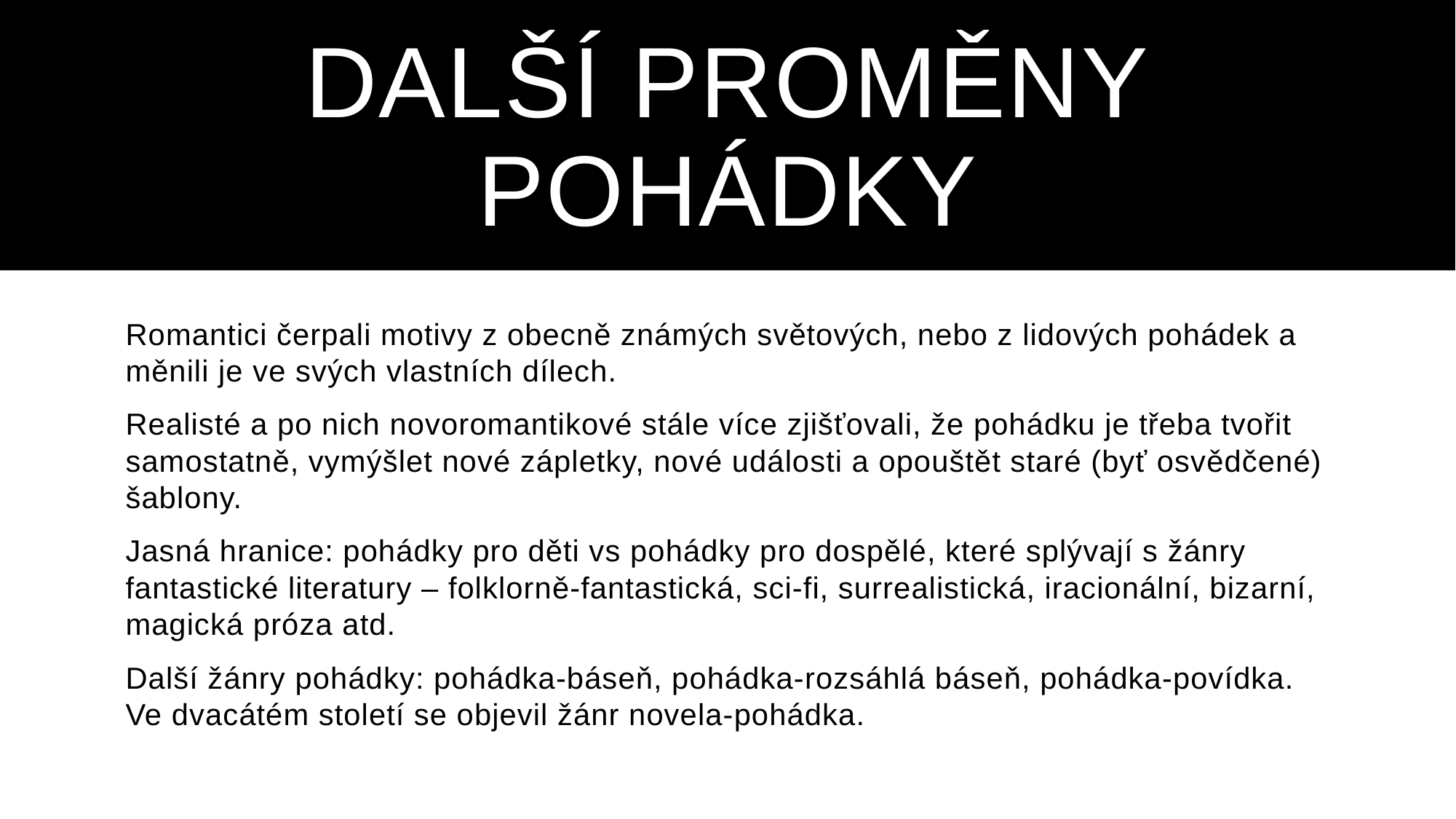

# Další proměny pohádky
Romantici čerpali motivy z obecně známých světových, nebo z lidových pohádek a měnili je ve svých vlastních dílech.
Realisté a po nich novoromantikové stále více zjišťovali, že pohádku je třeba tvořit samostatně, vymýšlet nové zápletky, nové události a opouštět staré (byť osvědčené) šablony.
Jasná hranice: pohádky pro děti vs pohádky pro dospělé, které splývají s žánry fantastické literatury – folklorně-fantastická, sci-fi, surrealistická, iracionální, bizarní, magická próza atd.
Další žánry pohádky: pohádka-báseň, pohádka-rozsáhlá báseň, pohádka-povídka. Ve dvacátém století se objevil žánr novela-pohádka.